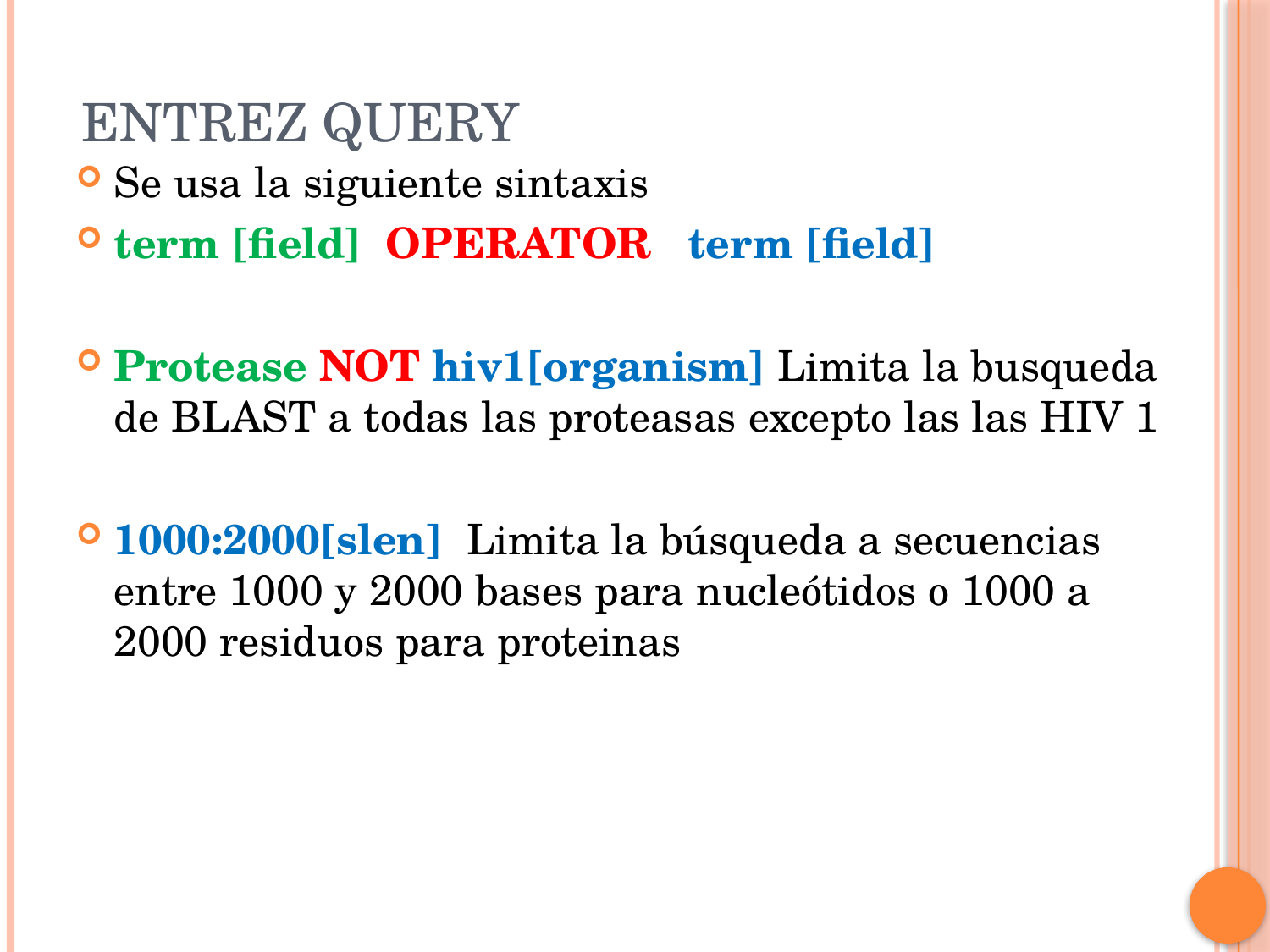

# Entrez query
Se usa la siguiente sintaxis
term [field]  OPERATOR   term [field]

Protease NOT hiv1[organism] Limita la busqueda de BLAST a todas las proteasas excepto las las HIV 1

1000:2000[slen]  Limita la búsqueda a secuencias entre 1000 y 2000 bases para nucleótidos o 1000 a 2000 residuos para proteinas